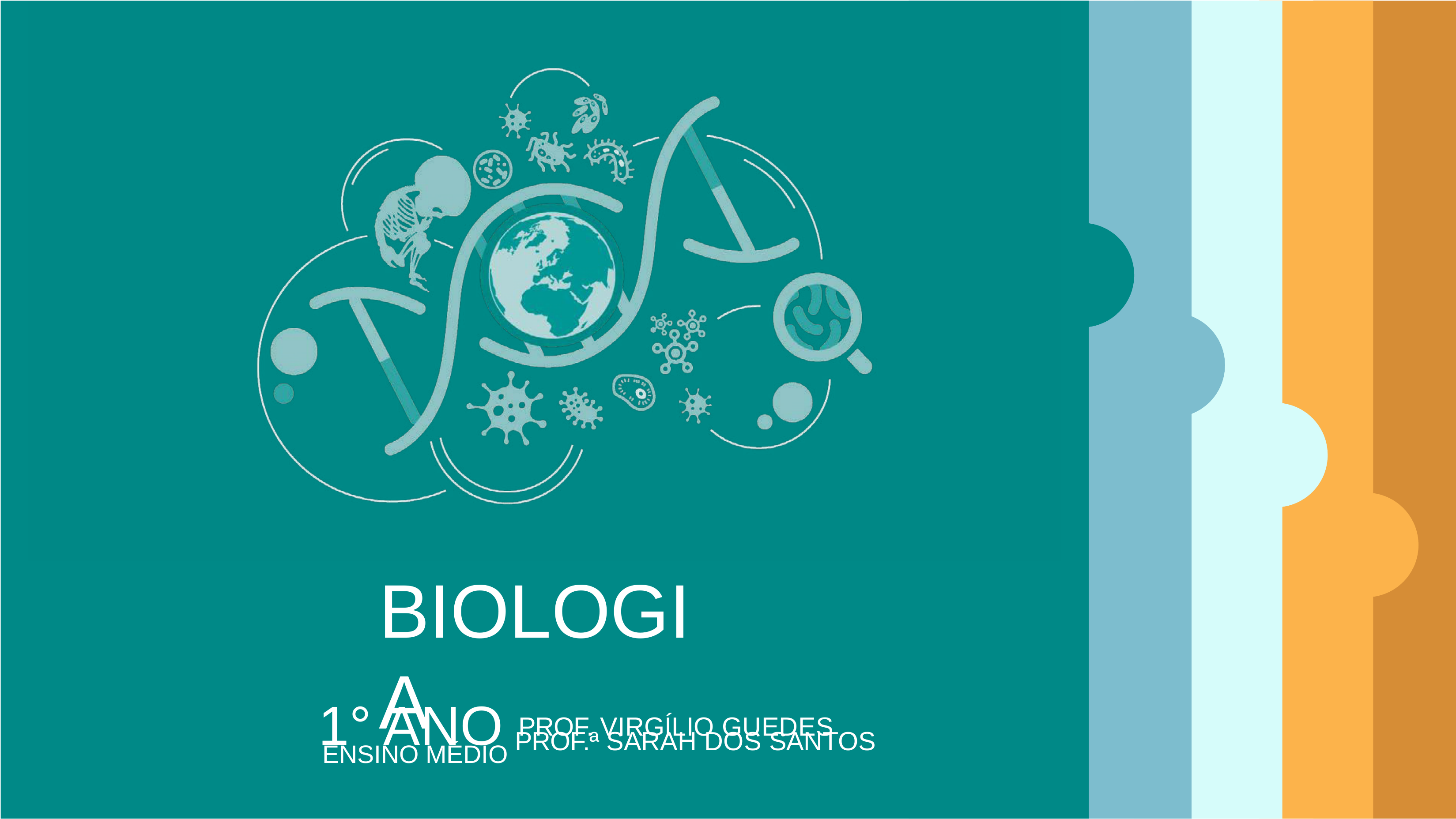

BIOLOGIA
1° ANO PROF. VIRGÍLIO GUEDES
ENSINO MÉDIO PROF.ª SARAH DOS SANTOS